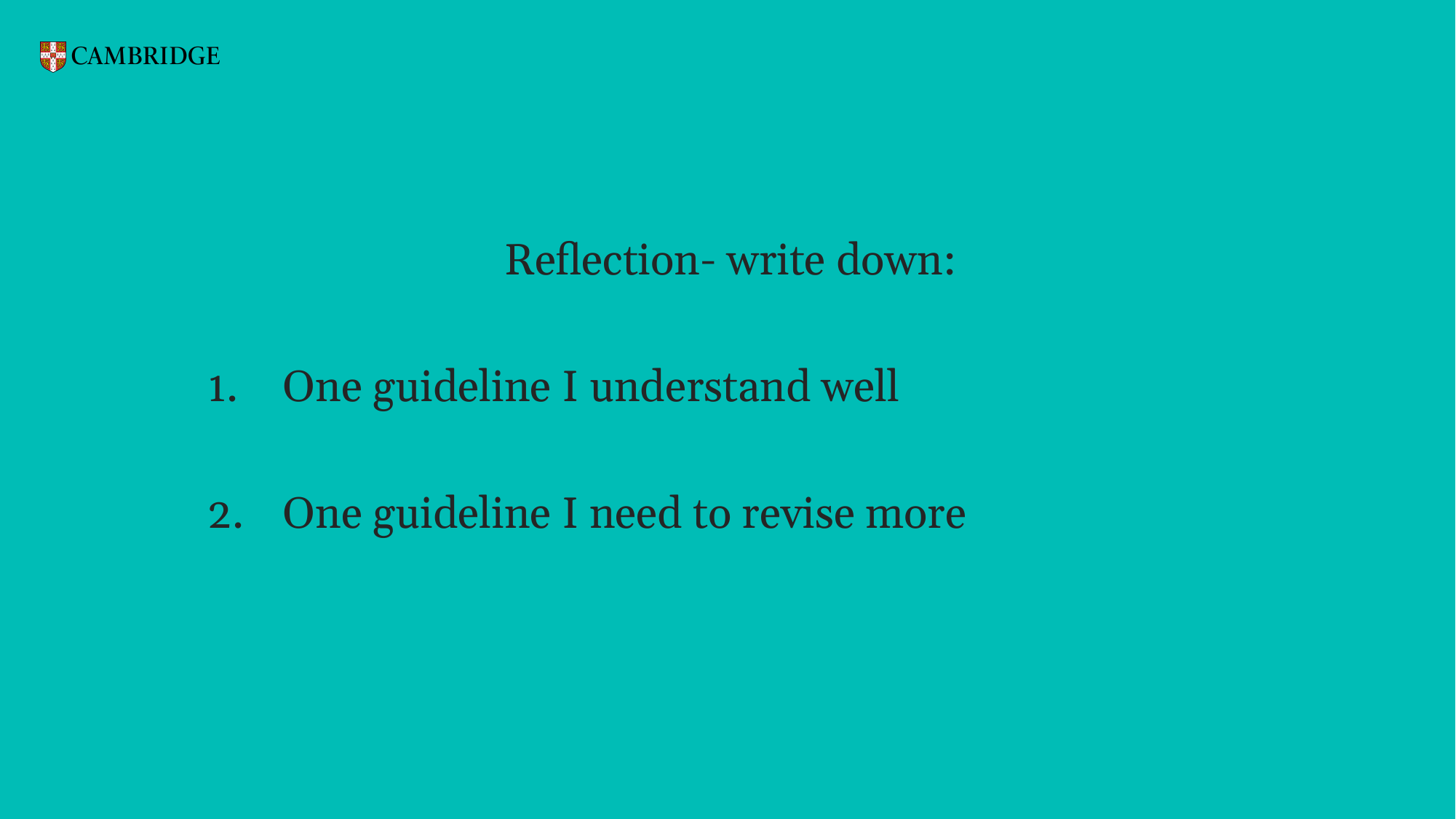

Reflection- write down:

One guideline I understand well

One guideline I need to revise more